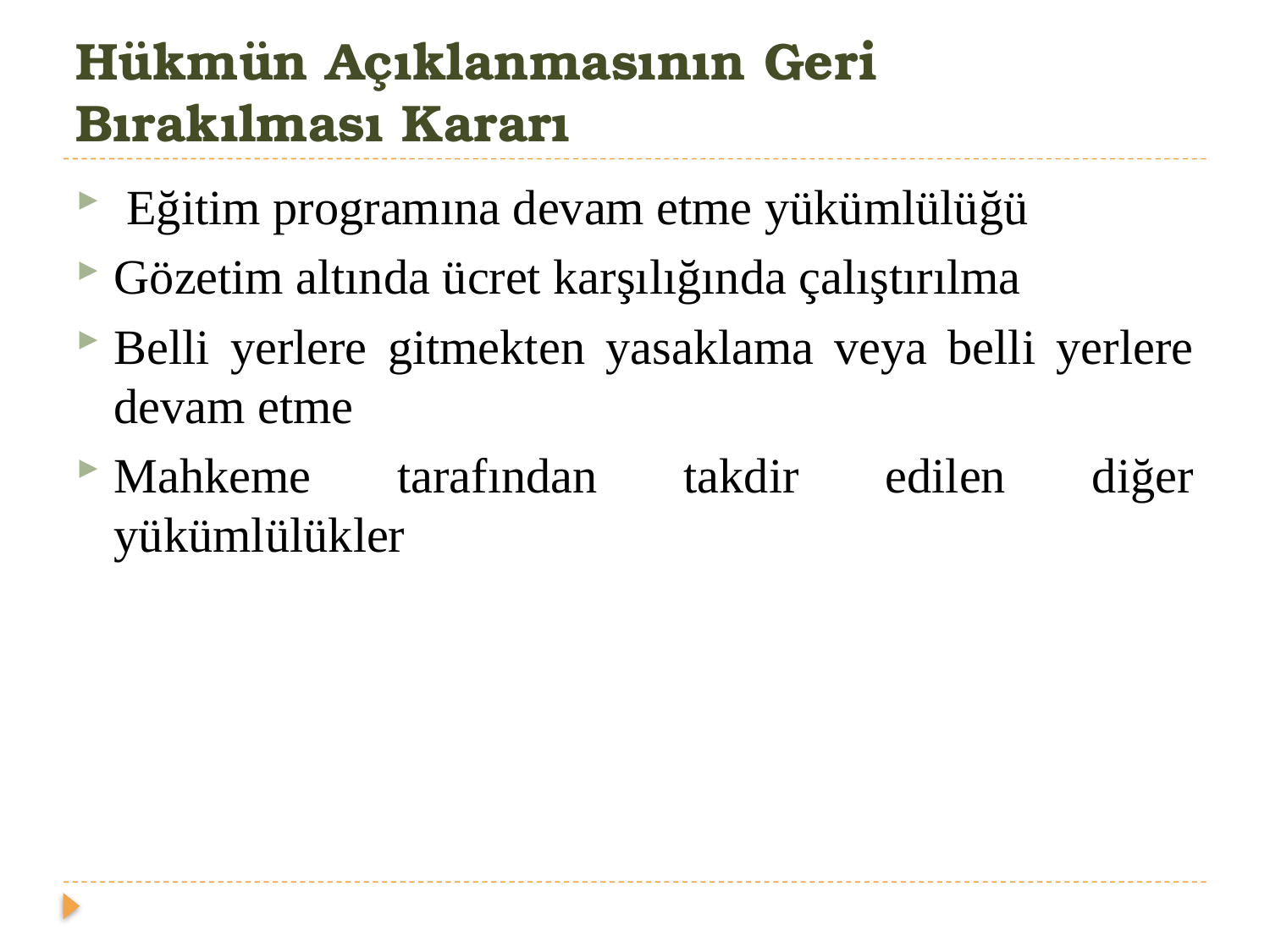

# Hükmün Açıklanmasının Geri Bırakılması Kararı
 Eğitim programına devam etme yükümlülüğü
Gözetim altında ücret karşılığında çalıştırılma
Belli yerlere gitmekten yasaklama veya belli yerlere devam etme
Mahkeme tarafından takdir edilen diğer yükümlülükler